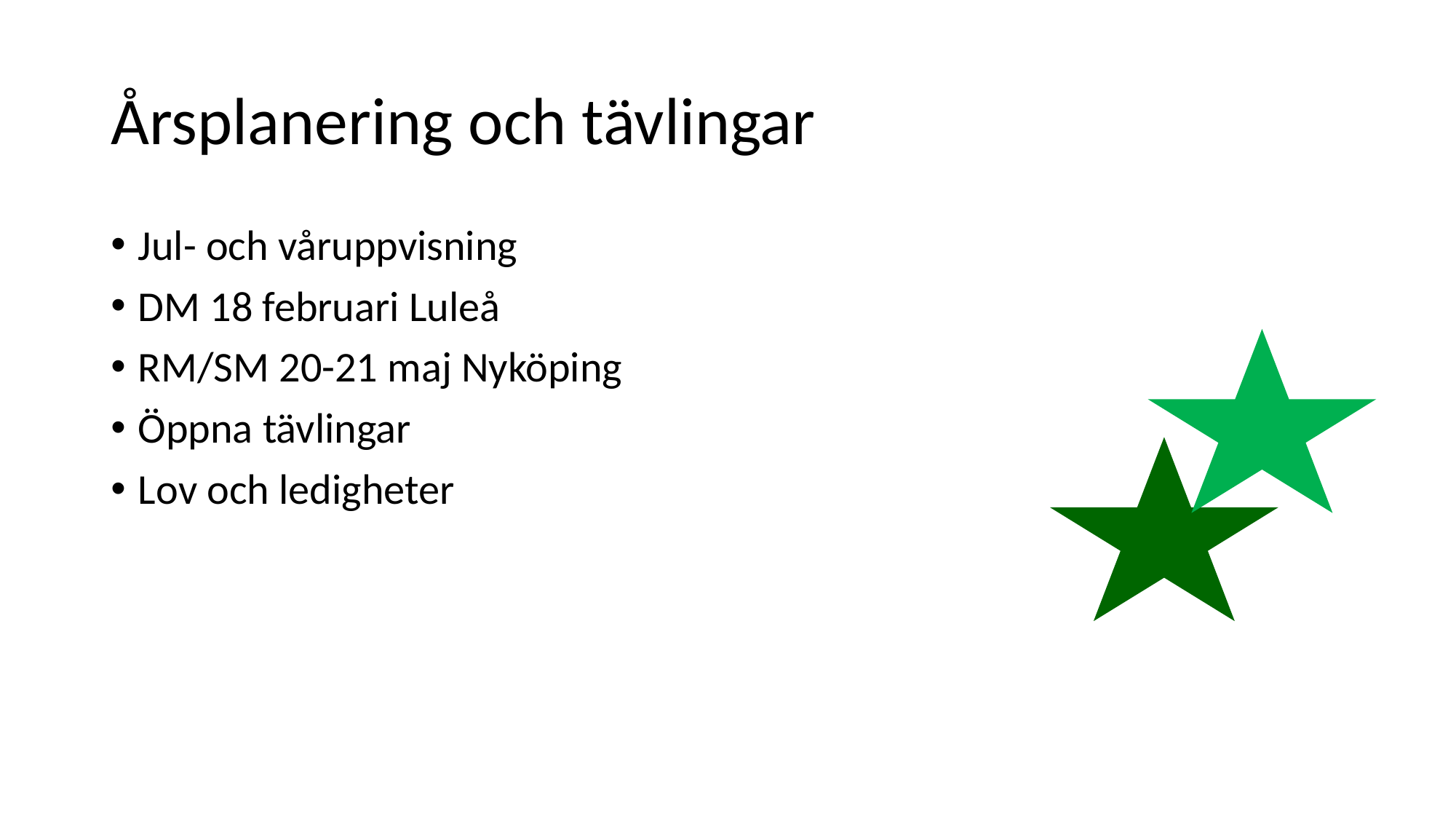

# Årsplanering och tävlingar
Jul- och våruppvisning
DM 18 februari Luleå
RM/SM 20-21 maj Nyköping
Öppna tävlingar
Lov och ledigheter